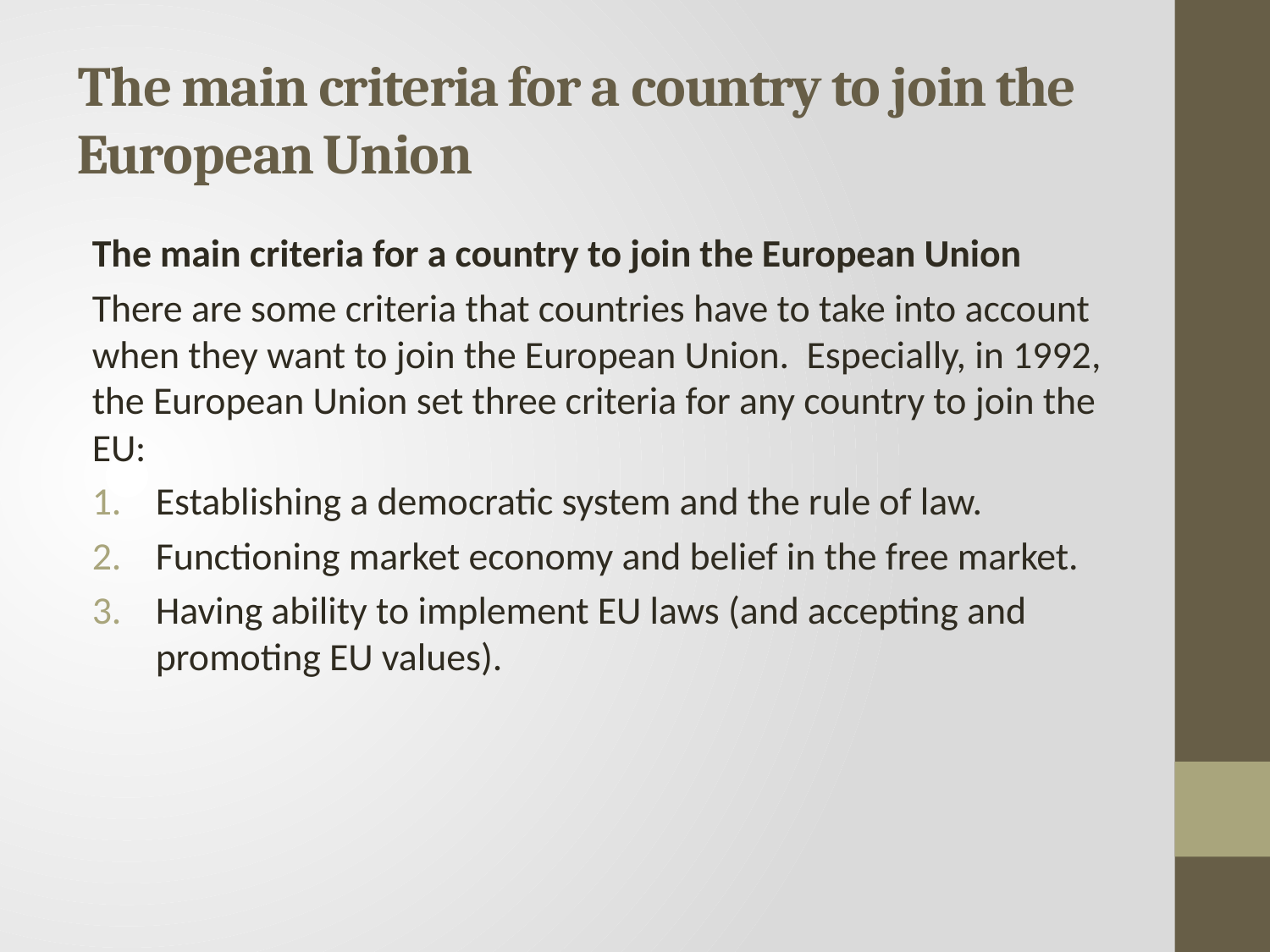

# The main criteria for a country to join the European Union
The main criteria for a country to join the European Union
There are some criteria that countries have to take into account when they want to join the European Union.  Especially, in 1992, the European Union set three criteria for any country to join the EU:
Establishing a democratic system and the rule of law.
Functioning market economy and belief in the free market.
Having ability to implement EU laws (and accepting and promoting EU values).